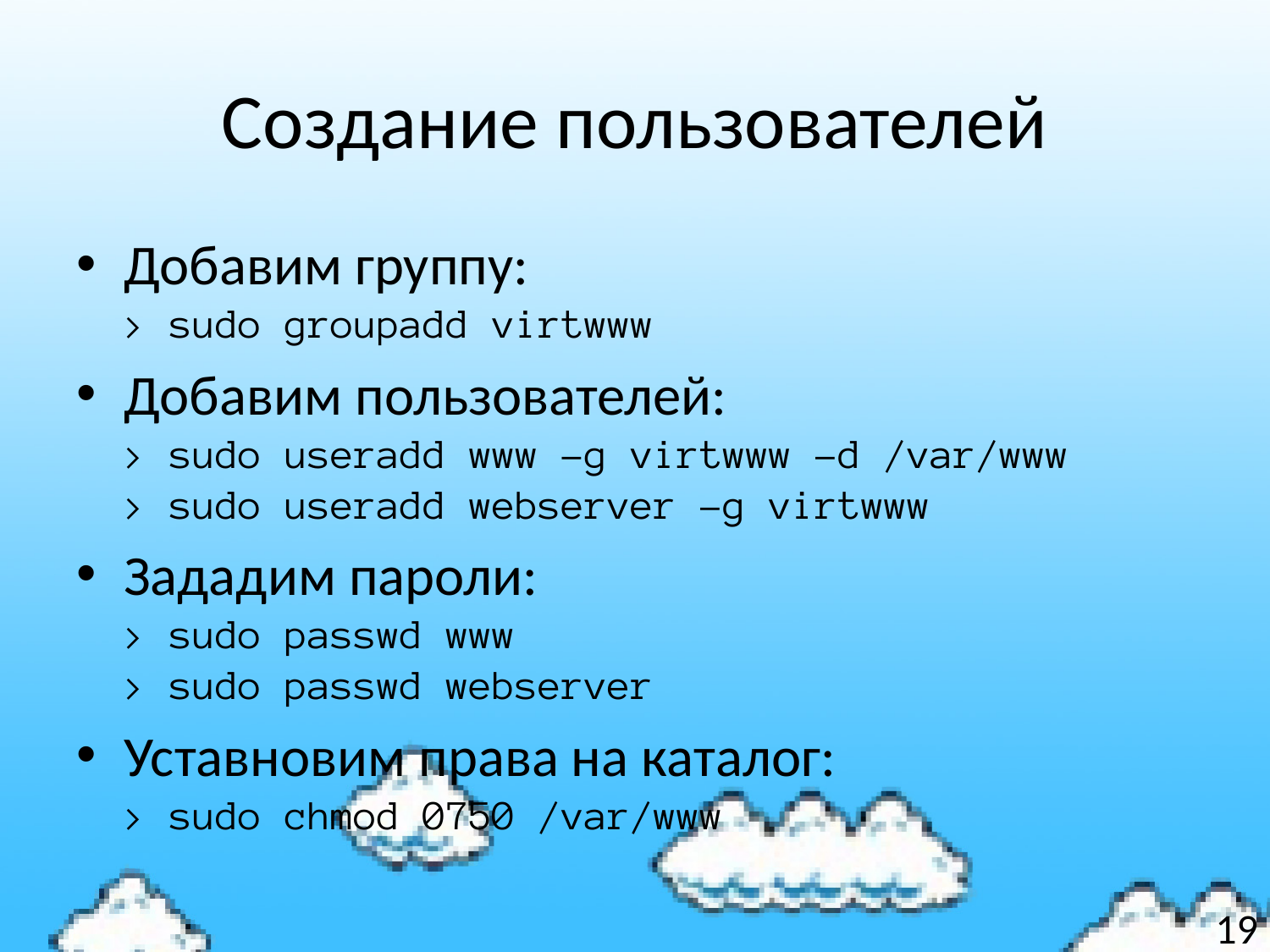

# Создание пользователей
Добавим группу:
> sudo groupadd virtwww
Добавим пользователей:
> sudo useradd www -g virtwww -d /var/www
> sudo useradd webserver -g virtwww
Зададим пароли:
> sudo passwd www
> sudo passwd webserver
Уставновим права на каталог:
> sudo chmod 0750 /var/www
19